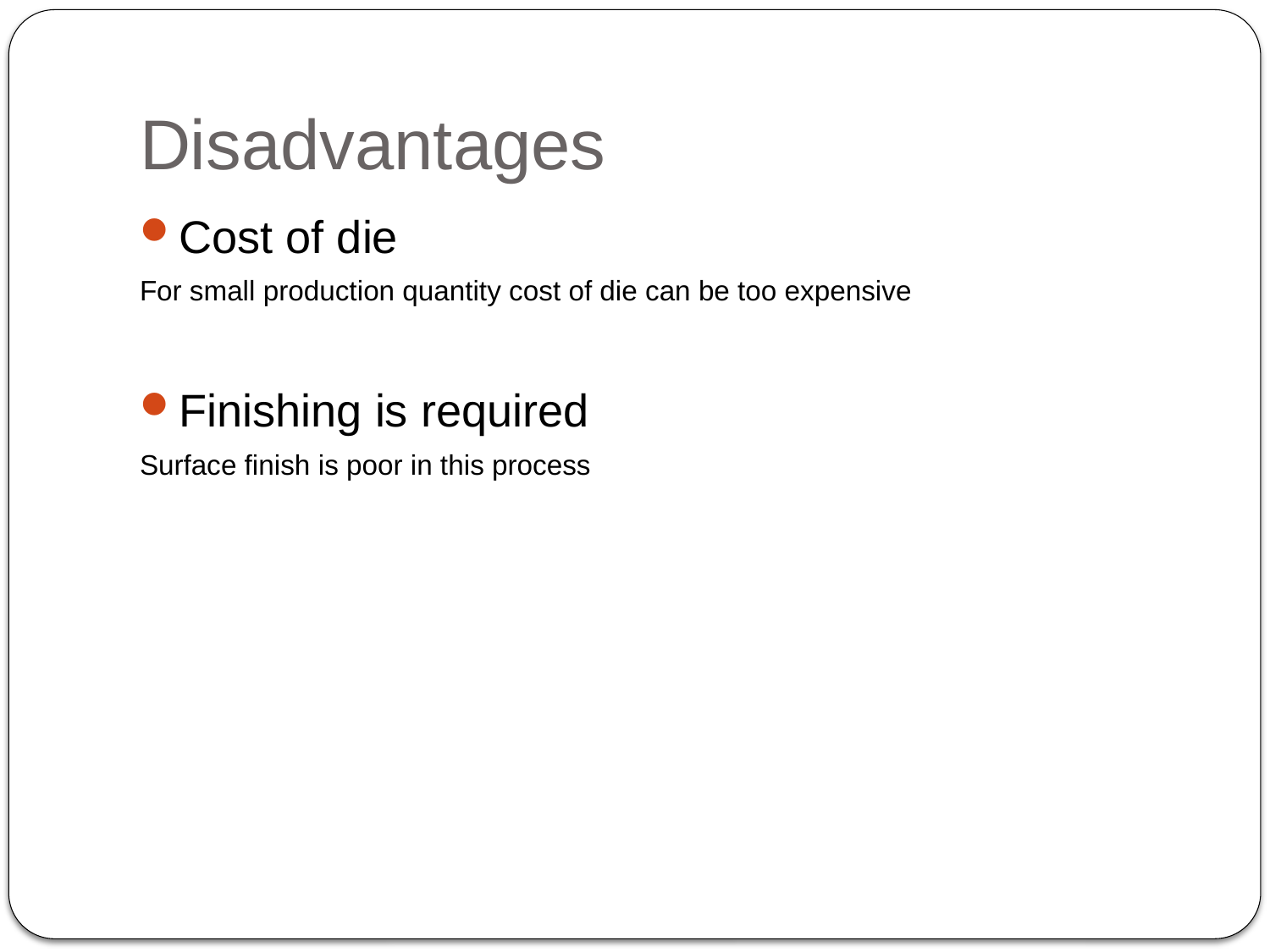

# Disadvantages
Cost of die
For small production quantity cost of die can be too expensive

Finishing is required
Surface finish is poor in this process